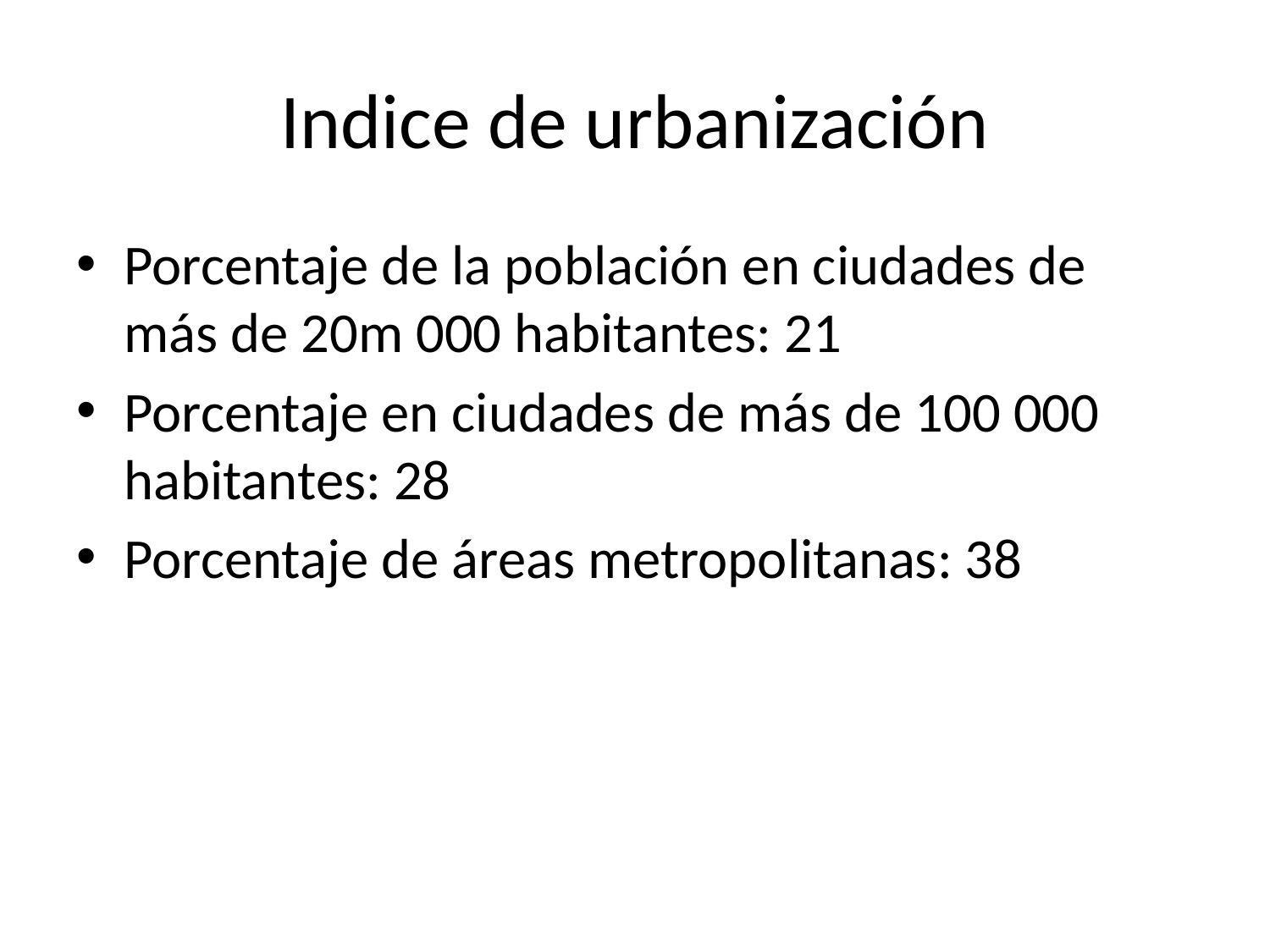

# Indice de urbanización
Porcentaje de la población en ciudades de más de 20m 000 habitantes: 21
Porcentaje en ciudades de más de 100 000 habitantes: 28
Porcentaje de áreas metropolitanas: 38